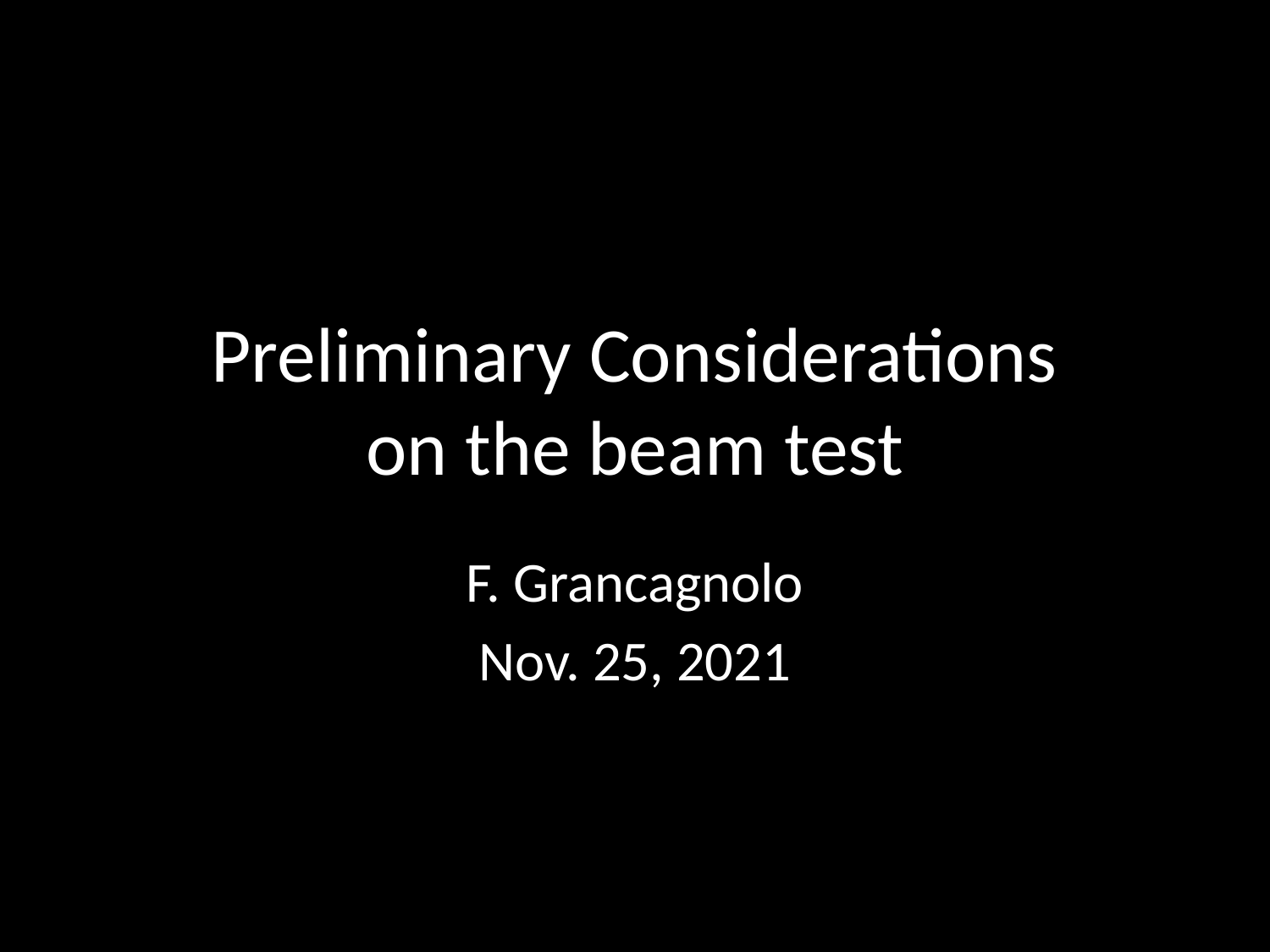

# Preliminary Considerations on the beam test
F. Grancagnolo
Nov. 25, 2021